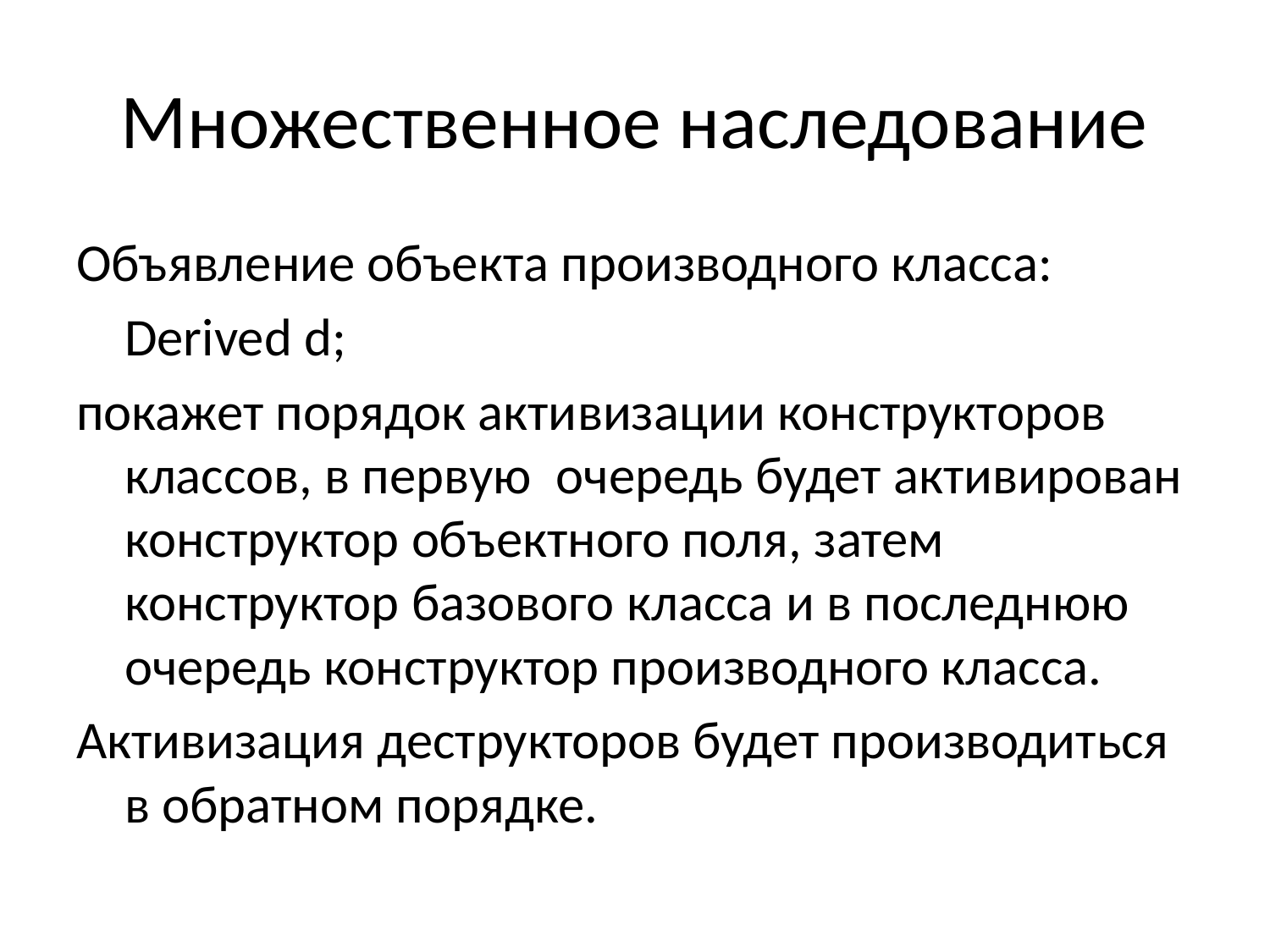

# Множественное наследование
Объявление объекта производного класса:
	Derived d;
покажет порядок активизации конструкторов классов, в первую  очередь будет активирован конструктор объектного поля, затем конструктор базового класса и в последнюю очередь конструктор производного класса.
Активизация деструкторов будет производиться в обратном порядке.